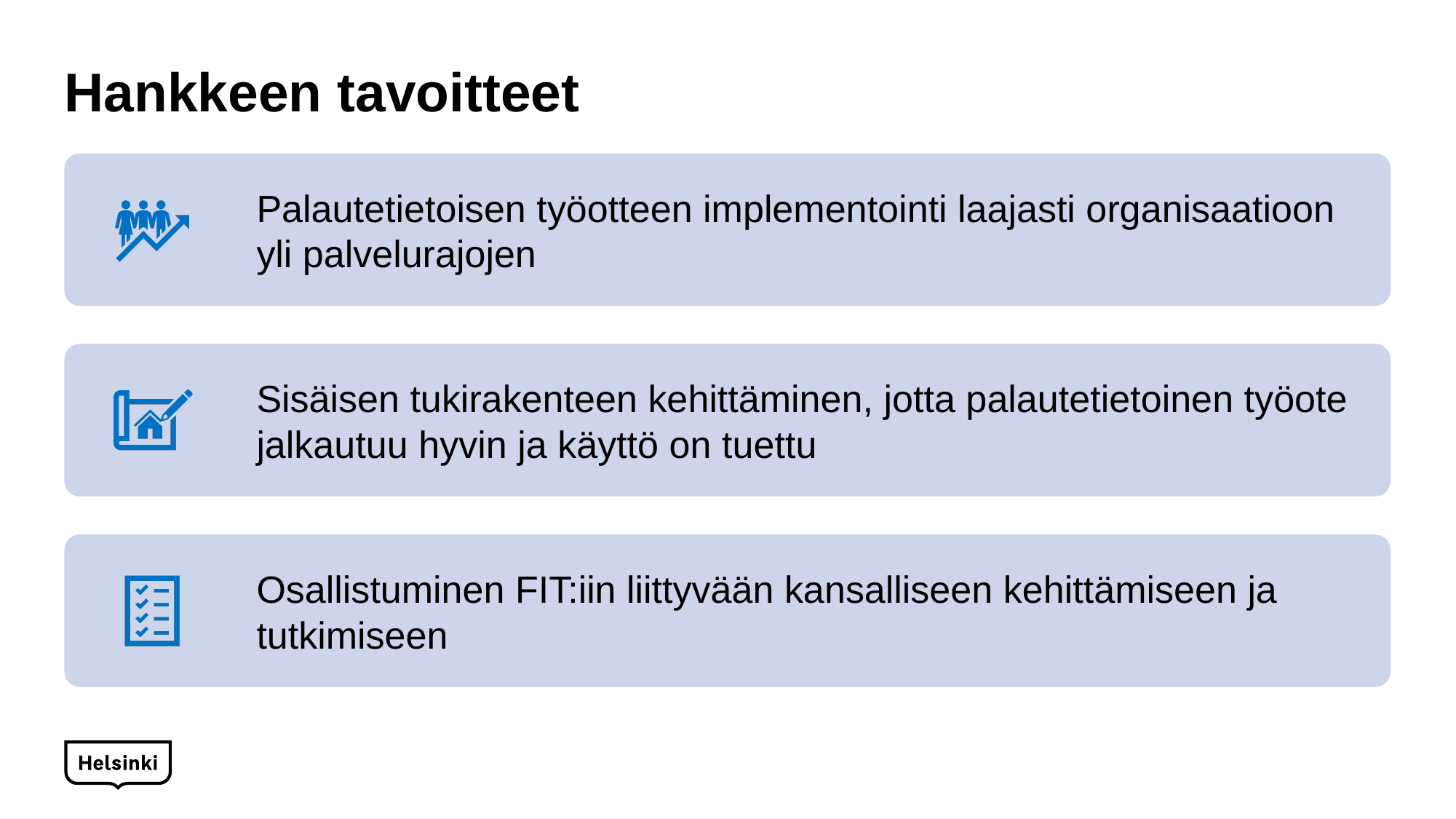

# Hankkeen tavoitteet
Palautetietoisen työotteen implementointi laajasti organisaatioon yli palvelurajojen
Sisäisen tukirakenteen kehittäminen, jotta palautetietoinen työote jalkautuu hyvin ja käyttö on tuettu
Osallistuminen FIT:iin liittyvään kansalliseen kehittämiseen ja tutkimiseen